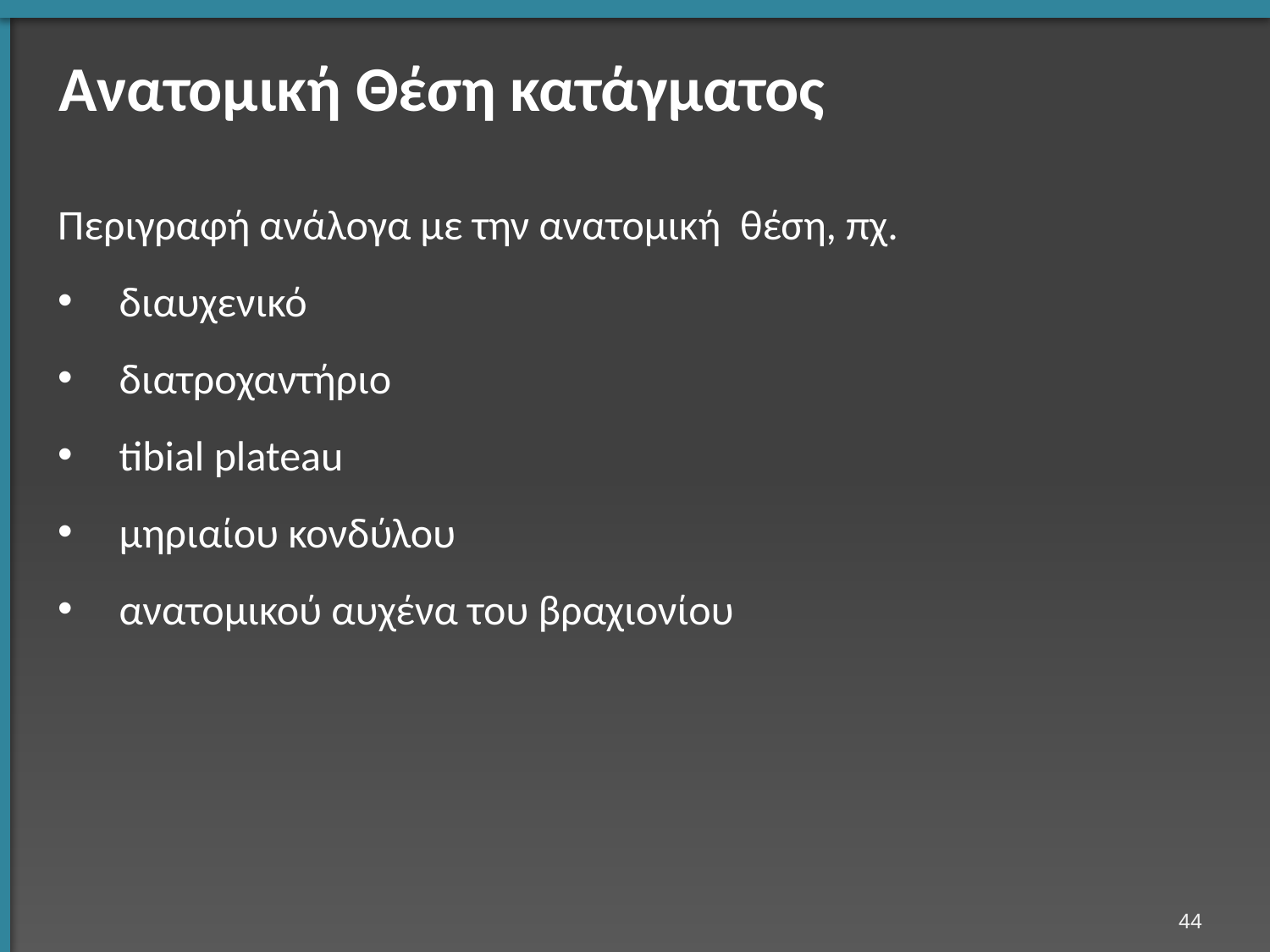

# Ανατομική Θέση κατάγματος
Περιγραφή ανάλογα με την ανατομική  θέση, πχ.
διαυχενικό
διατροχαντήριο
tibial plateau
μηριαίου κονδύλου
ανατομικού αυχένα του βραχιονίου
44